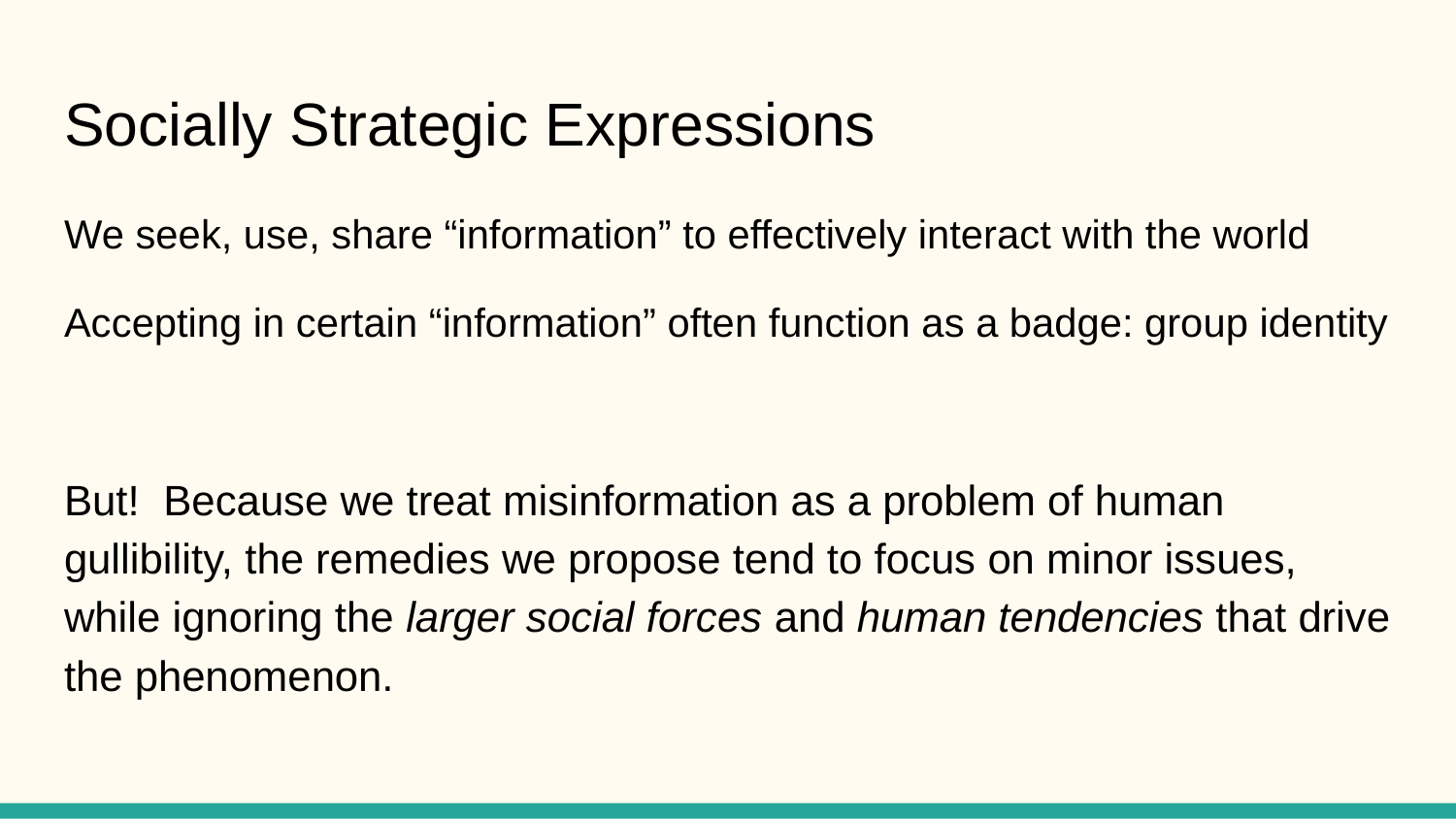

# Socially Strategic Expressions
We seek, use, share “information” to effectively interact with the world
Accepting in certain “information” often function as a badge: group identity

But!  Because we treat misinformation as a problem of human gullibility, the remedies we propose tend to focus on minor issues, while ignoring the larger social forces and human tendencies that drive the phenomenon.